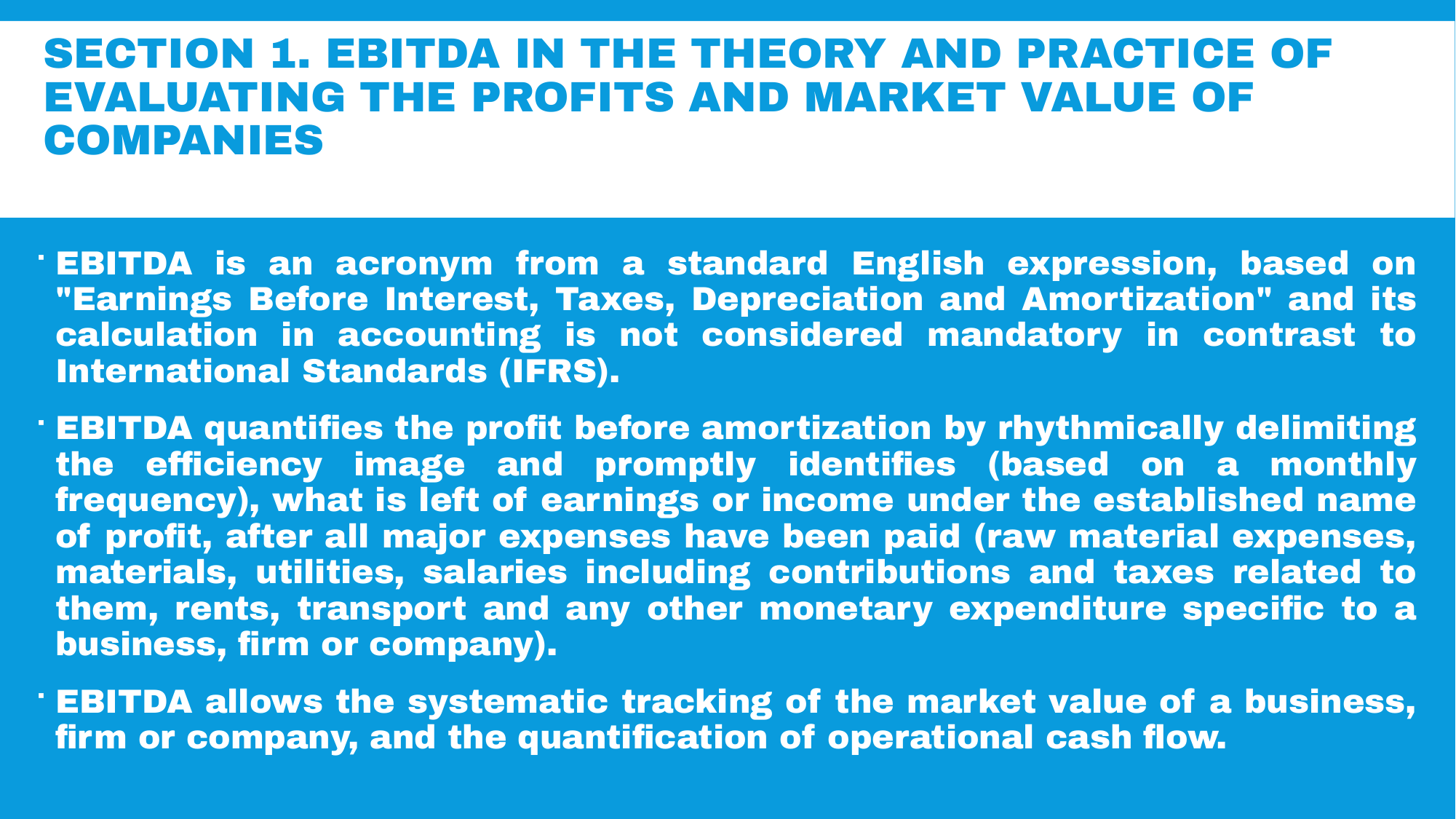

# SECTION 1. EBITDA IN THE THEORY AND PRACTICE OF EVALUATING THE PROFITS AND MARKET VALUE OF COMPANIES
EBITDA is an acronym from a standard English expression, based on "Earnings Before Interest, Taxes, Depreciation and Amortization" and its calculation in accounting is not considered mandatory in contrast to International Standards (IFRS).
EBITDA quantifies the profit before amortization by rhythmically delimiting the efficiency image and promptly identifies (based on a monthly frequency), what is left of earnings or income under the established name of profit, after all major expenses have been paid (raw material expenses, materials, utilities, salaries including contributions and taxes related to them, rents, transport and any other monetary expenditure specific to a business, firm or company).
EBITDA allows the systematic tracking of the market value of a business, firm or company, and the quantification of operational cash flow.